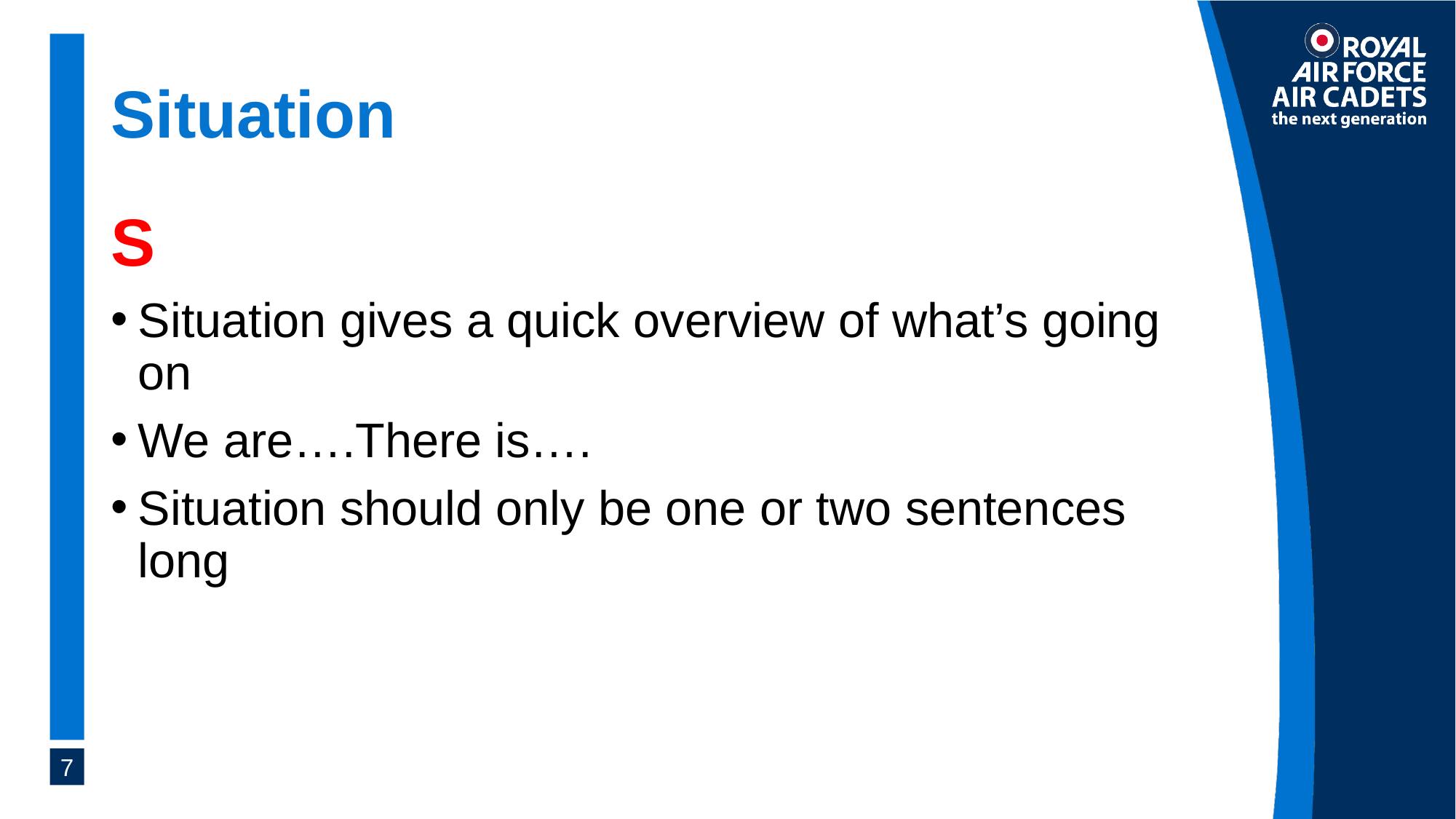

# Situation
S
Situation gives a quick overview of what’s going on
We are….There is….
Situation should only be one or two sentences long